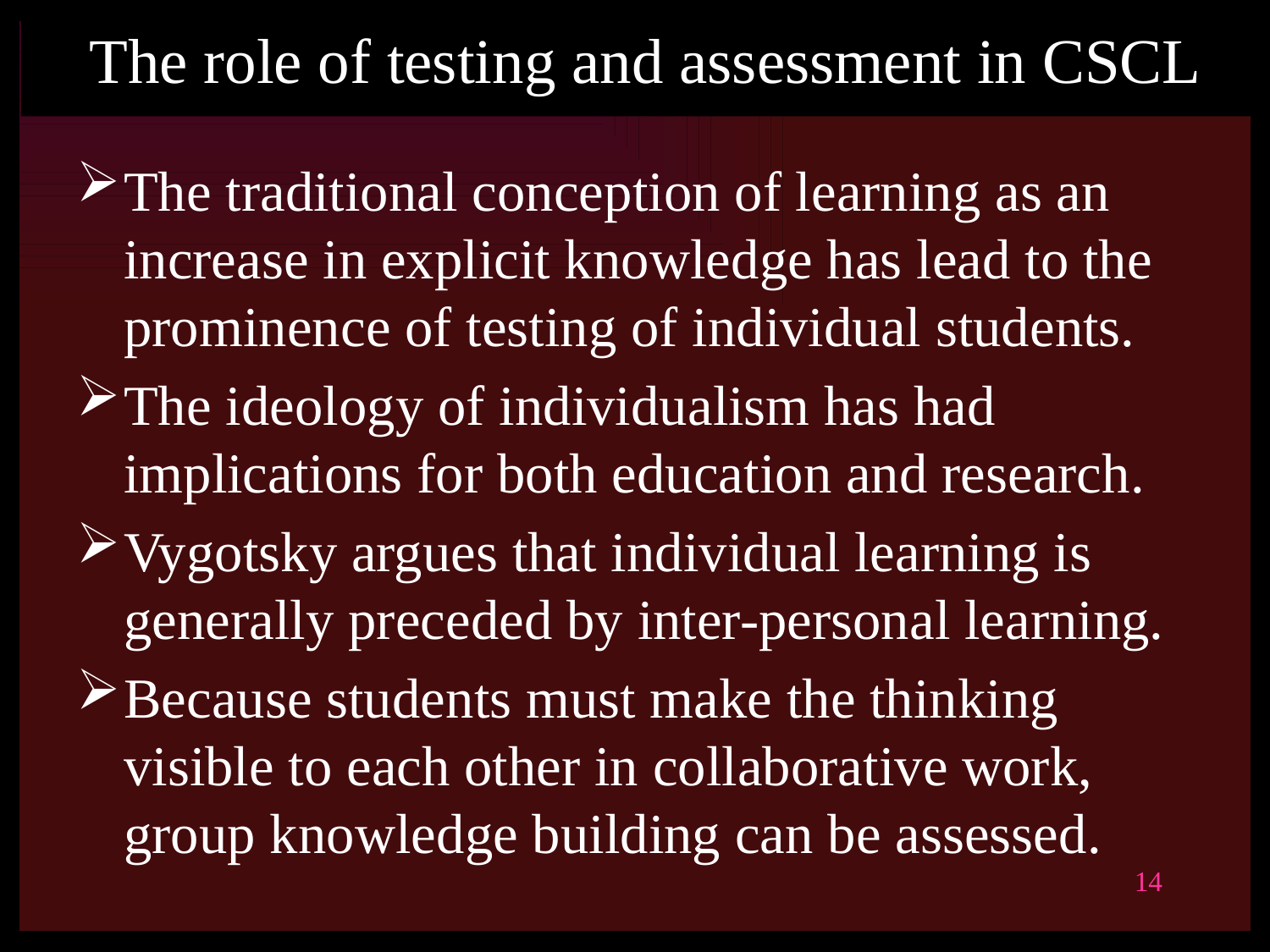

# The role of testing and assessment in CSCL
The traditional conception of learning as an increase in explicit knowledge has lead to the prominence of testing of individual students.
The ideology of individualism has had implications for both education and research.
Vygotsky argues that individual learning is generally preceded by inter-personal learning.
Because students must make the thinking visible to each other in collaborative work, group knowledge building can be assessed.